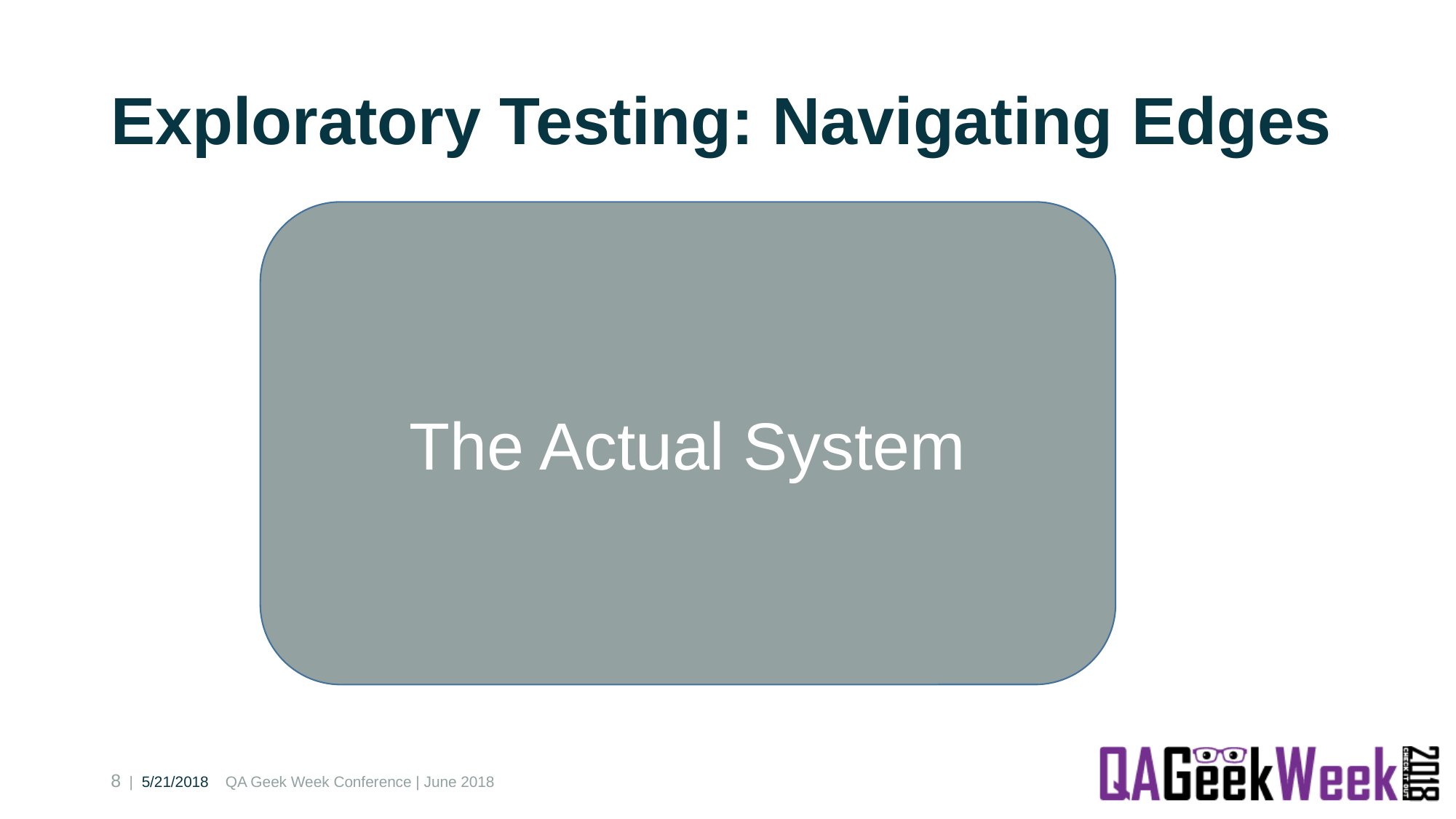

# Exploratory Testing: Navigating Edges
The Actual System